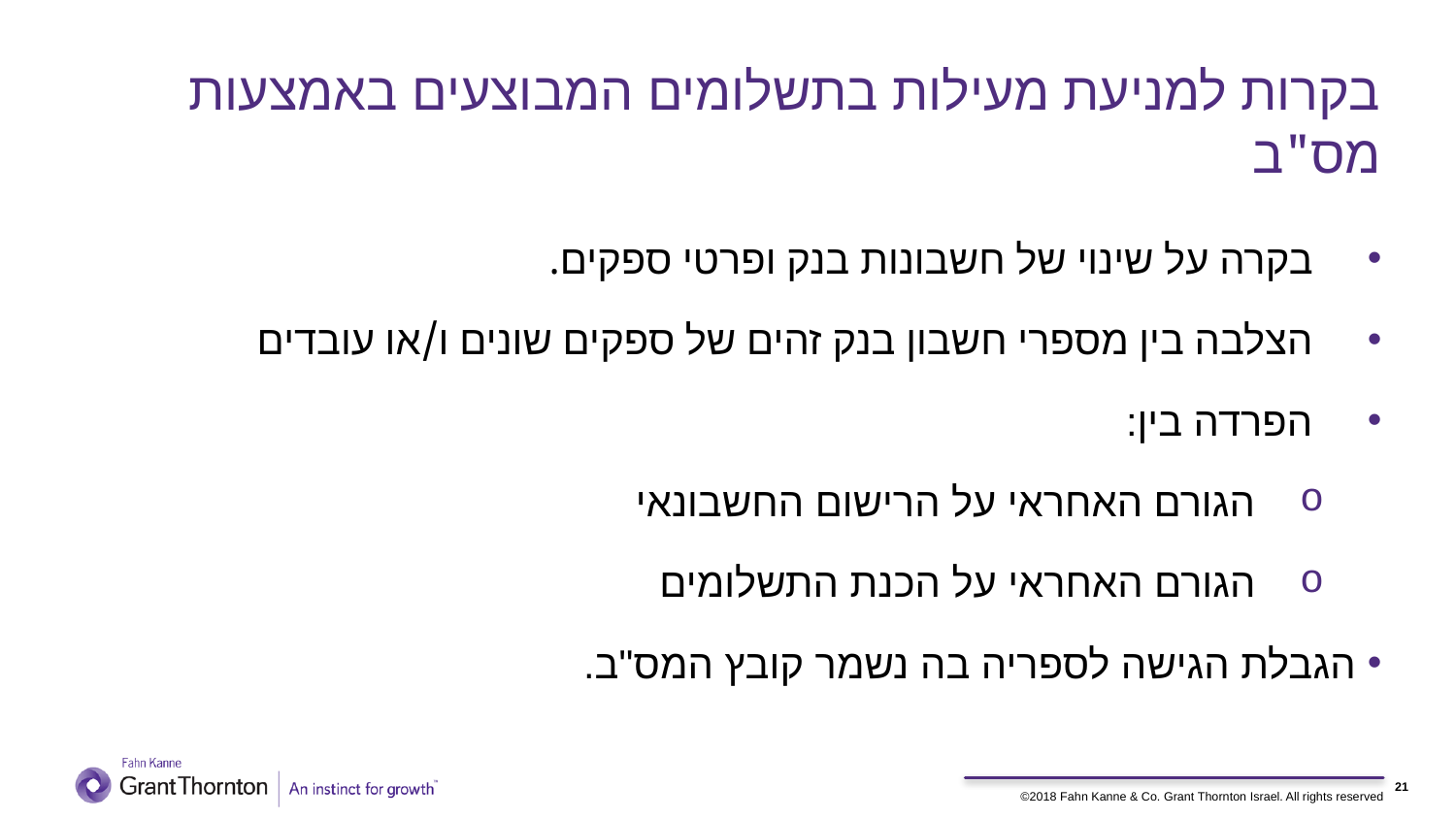

# בקרות למניעת מעילות בתשלומים המבוצעים באמצעות מס"ב
 בקרה על שינוי של חשבונות בנק ופרטי ספקים.
 הצלבה בין מספרי חשבון בנק זהים של ספקים שונים ו/או עובדים
 הפרדה בין:
 הגורם האחראי על הרישום החשבונאי
 הגורם האחראי על הכנת התשלומים
 הגבלת הגישה לספריה בה נשמר קובץ המס"ב.

21